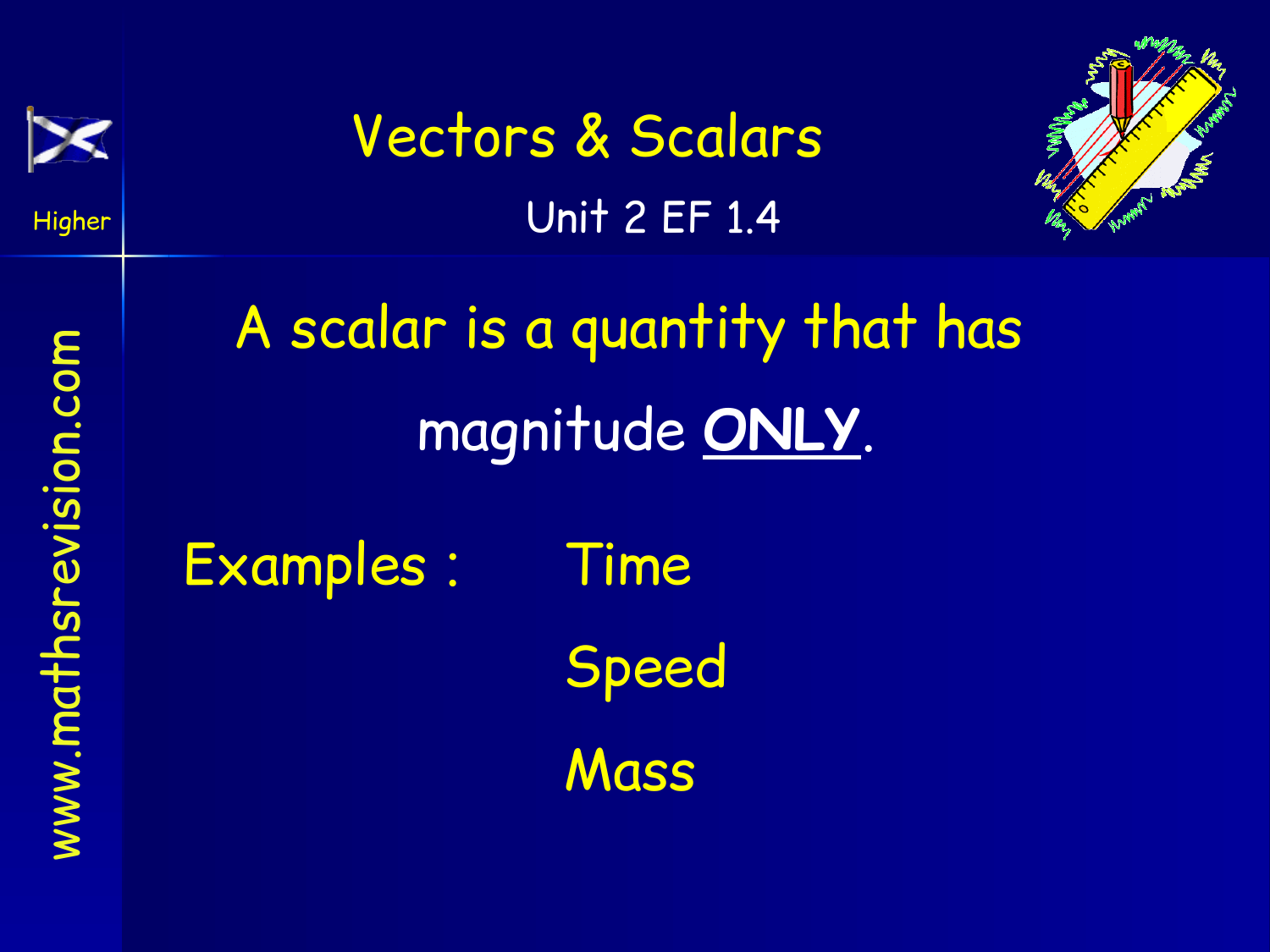

Vectors & Scalars
A scalar is a quantity that has
 magnitude ONLY.
Examples :	Time
			Speed
			Mass